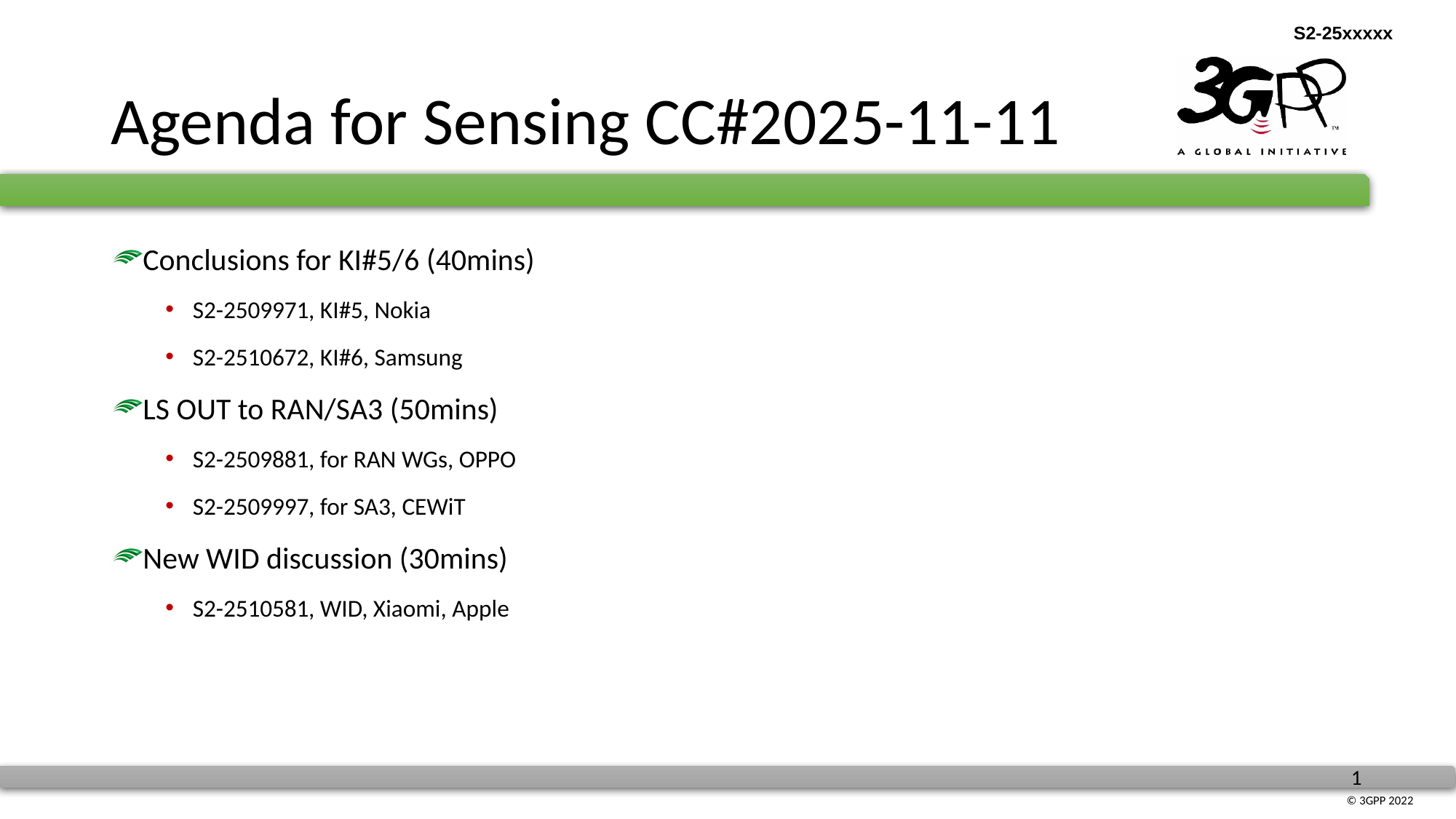

# Agenda for Sensing CC#2025-11-11
Conclusions for KI#5/6 (40mins)
S2-2509971, KI#5, Nokia
S2-2510672, KI#6, Samsung
LS OUT to RAN/SA3 (50mins)
S2-2509881, for RAN WGs, OPPO
S2-2509997, for SA3, CEWiT
New WID discussion (30mins)
S2-2510581, WID, Xiaomi, Apple